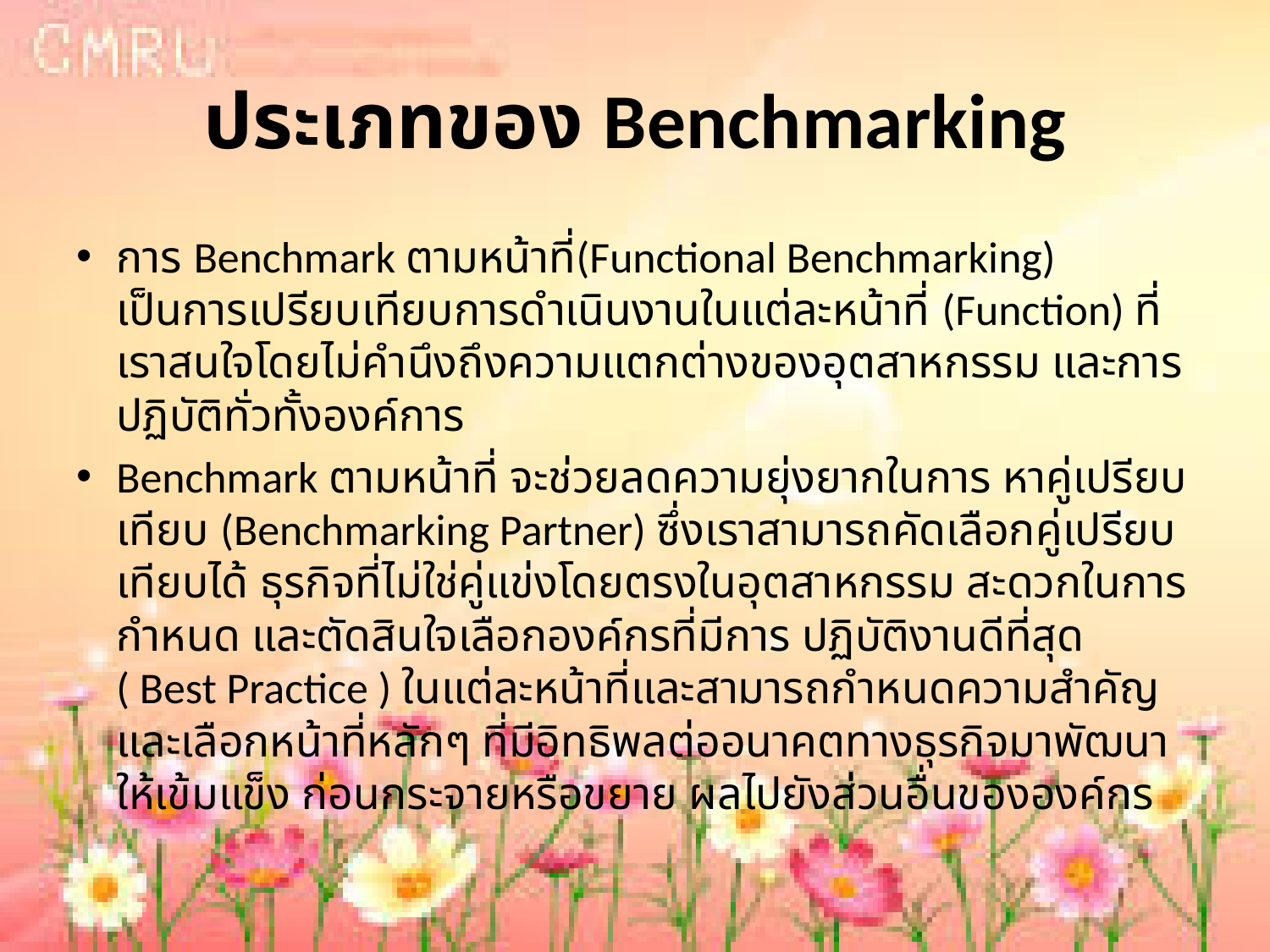

# ประเภทของ Benchmarking
การ Benchmark ตามหน้าที่(Functional Benchmarking) เป็นการเปรียบเทียบการดำเนินงานในแต่ละหน้าที่ (Function) ที่เราสนใจโดยไม่คำนึงถึงความแตกต่างของอุตสาหกรรม และการปฏิบัติทั่วทั้งองค์การ
Benchmark ตามหน้าที่ จะช่วยลดความยุ่งยากในการ หาคู่เปรียบเทียบ (Benchmarking Partner) ซึ่งเราสามารถคัดเลือกคู่เปรียบเทียบได้ ธุรกิจที่ไม่ใช่คู่แข่งโดยตรงในอุตสาหกรรม สะดวกในการกำหนด และตัดสินใจเลือกองค์กรที่มีการ ปฏิบัติงานดีที่สุด ( Best Practice ) ในแต่ละหน้าที่และสามารถกำหนดความสำคัญและเลือกหน้าที่หลักๆ ที่มีอิทธิพลต่ออนาคตทางธุรกิจมาพัฒนาให้เข้มแข็ง ก่อนกระจายหรือขยาย ผลไปยังส่วนอื่นขององค์กร